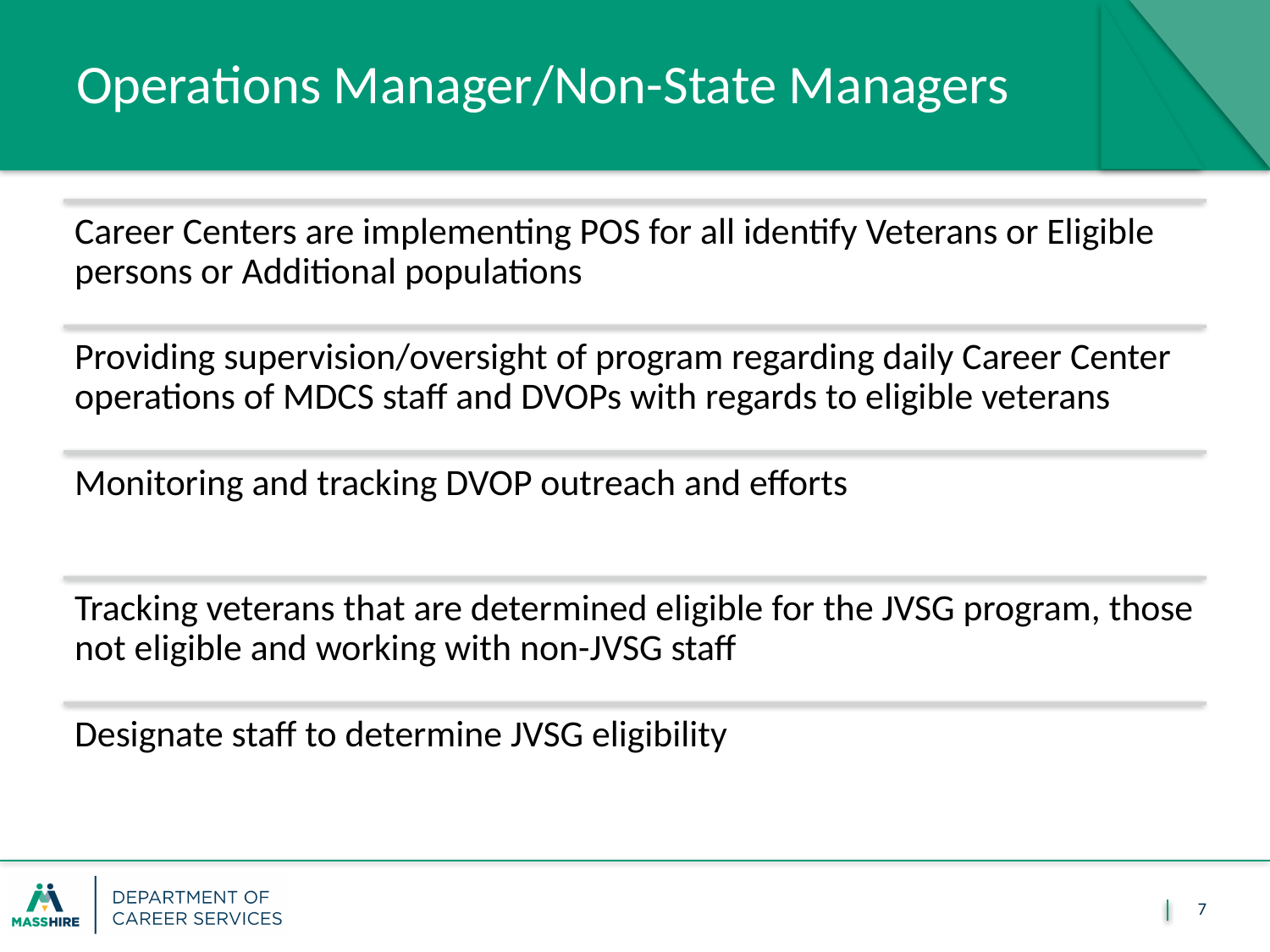

# Operations Manager/Non-State Managers
Career Centers are implementing POS for all identify Veterans or Eligible persons or Additional populations
Providing supervision/oversight of program regarding daily Career Center operations of MDCS staff and DVOPs with regards to eligible veterans
Monitoring and tracking DVOP outreach and efforts
Tracking veterans that are determined eligible for the JVSG program, those not eligible and working with non-JVSG staff
Designate staff to determine JVSG eligibility
7